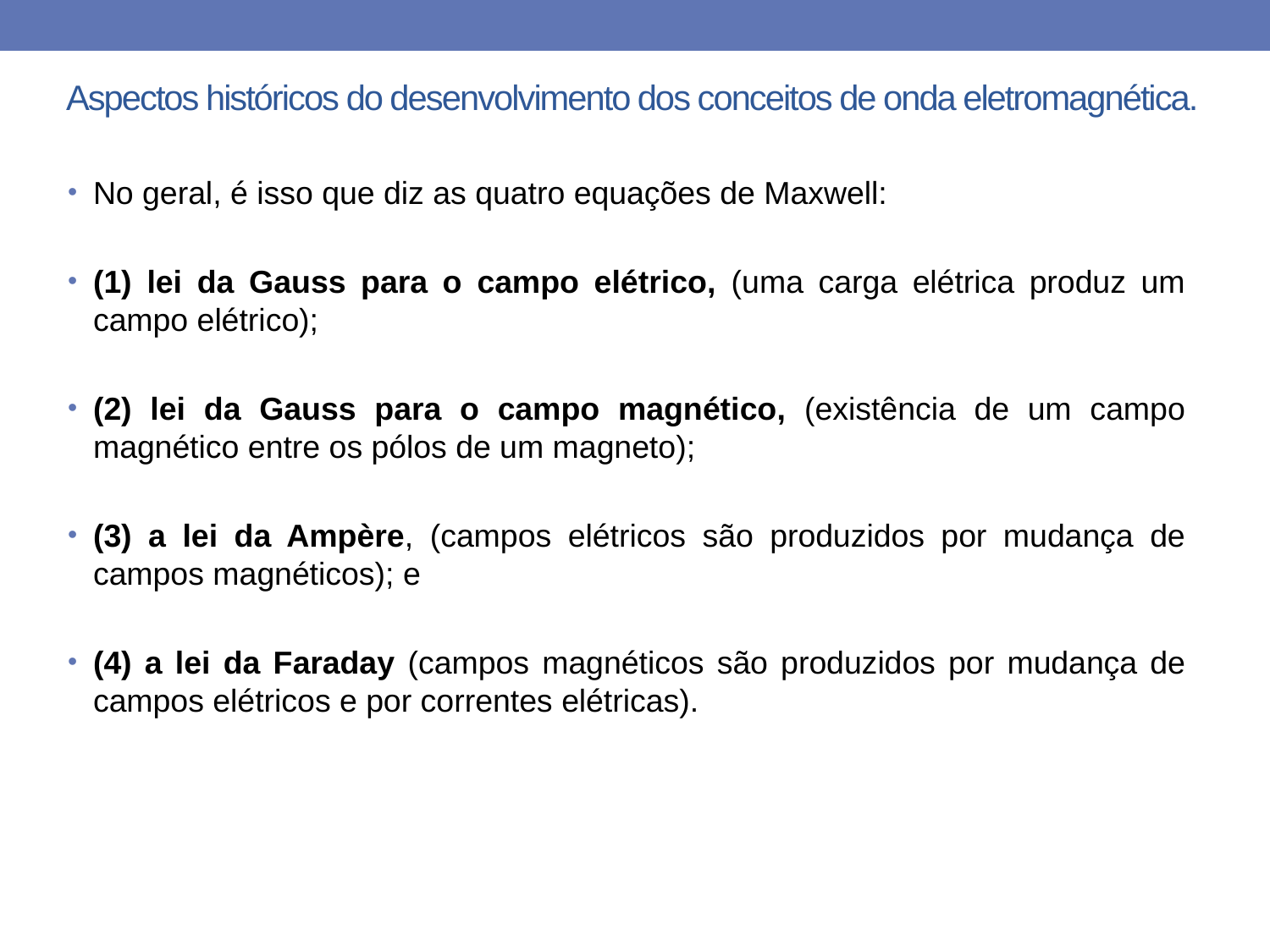

# Aspectos históricos do desenvolvimento dos conceitos de onda eletromagnética.
No geral, é isso que diz as quatro equações de Maxwell:

(1) lei da Gauss para o campo elétrico, (uma carga elétrica produz um campo elétrico);

(2) lei da Gauss para o campo magnético, (existência de um campo magnético entre os pólos de um magneto);

(3) a lei da Ampère, (campos elétricos são produzidos por mudança de campos magnéticos); e

(4) a lei da Faraday (campos magnéticos são produzidos por mudança de campos elétricos e por correntes elétricas).